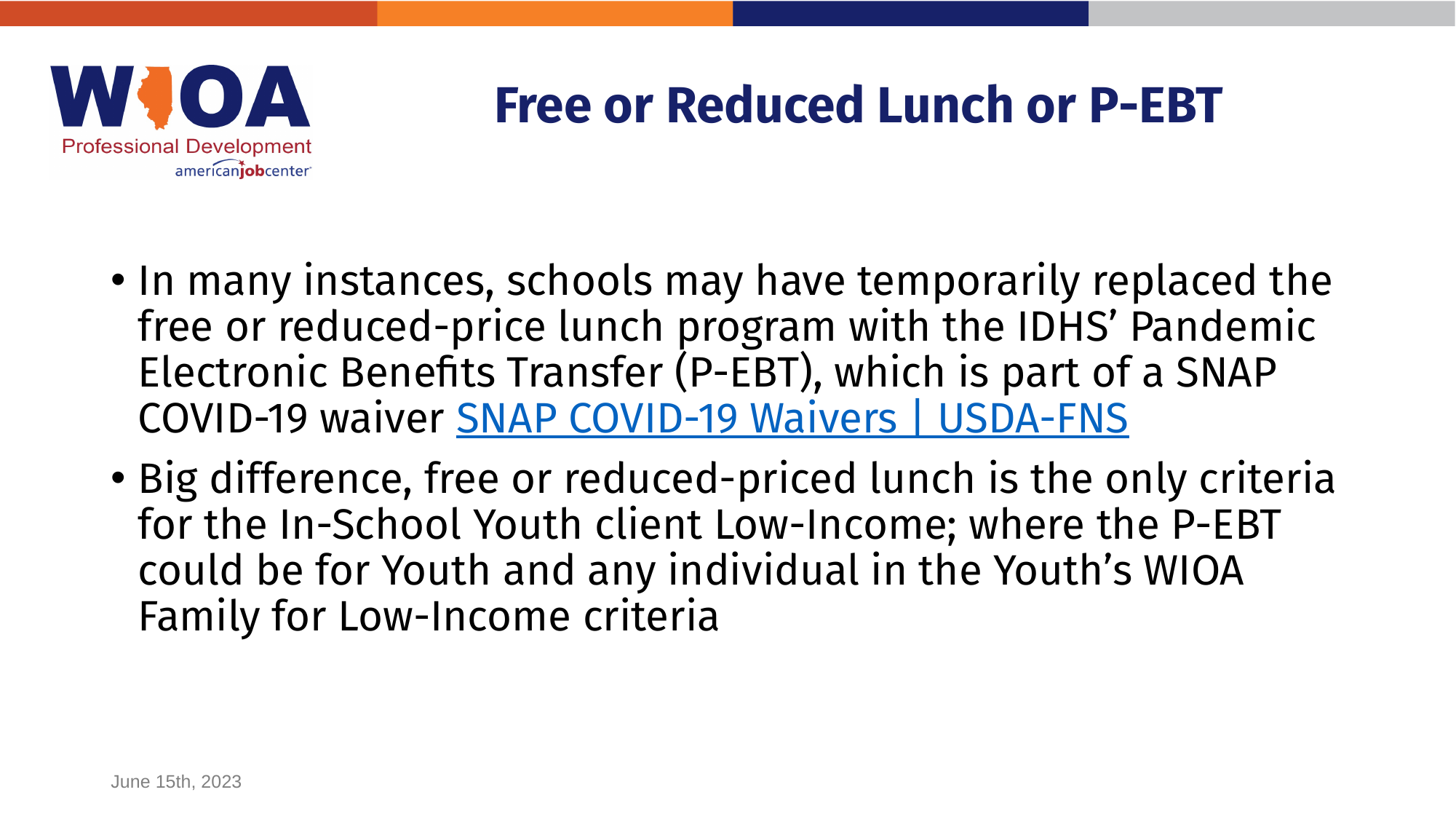

# Free or Reduced Lunch or P-EBT
In many instances, schools may have temporarily replaced the free or reduced-price lunch program with the IDHS’ Pandemic Electronic Benefits Transfer (P-EBT), which is part of a SNAP COVID-19 waiver SNAP COVID-19 Waivers | USDA-FNS
Big difference, free or reduced-priced lunch is the only criteria for the In-School Youth client Low-Income; where the P-EBT could be for Youth and any individual in the Youth’s WIOA Family for Low-Income criteria

June 15th, 2023